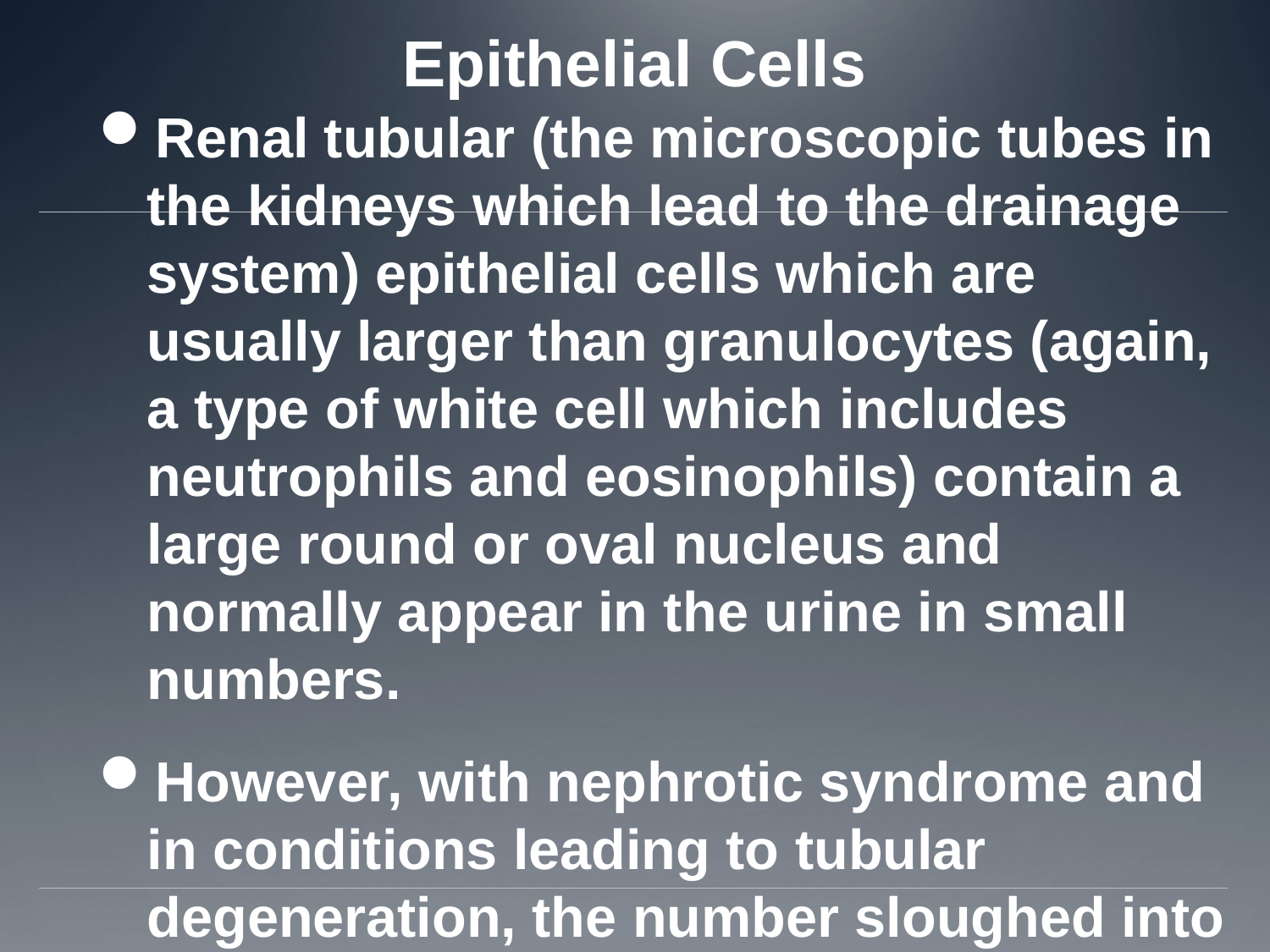

# Epithelial Cells
Renal tubular (the microscopic tubes in the kidneys which lead to the drainage system) epithelial cells which are usually larger than granulocytes (again, a type of white cell which includes neutrophils and eosinophils) contain a large round or oval nucleus and normally appear in the urine in small numbers.
However, with nephrotic syndrome and in conditions leading to tubular degeneration, the number sloughed into the urine is increased.